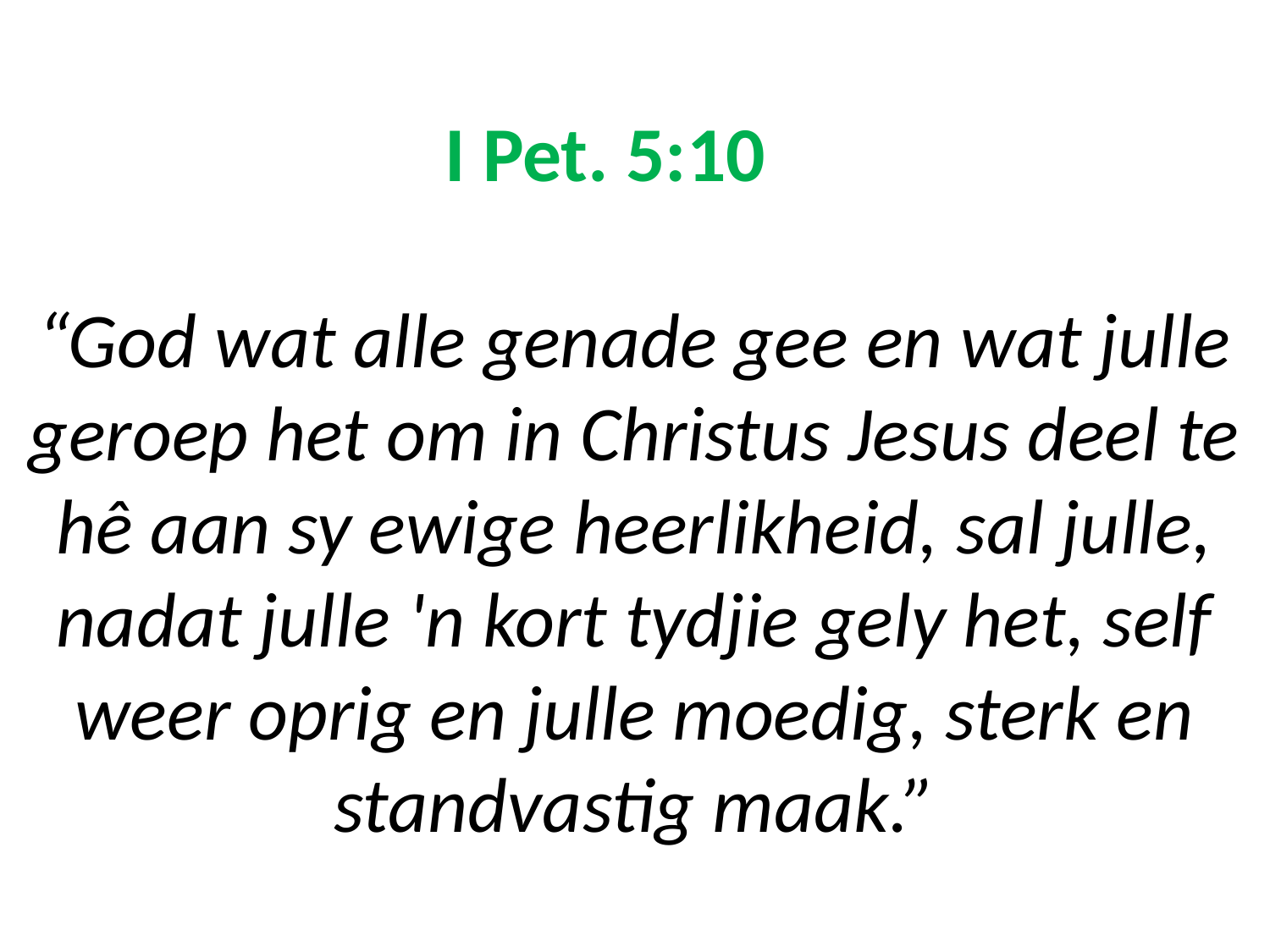

# I Pet. 5:10 “God wat alle genade gee en wat julle geroep het om in Christus Jesus deel te hê aan sy ewige heerlikheid, sal julle, nadat julle 'n kort tydjie gely het, self weer oprig en julle moedig, sterk en standvastig maak.”